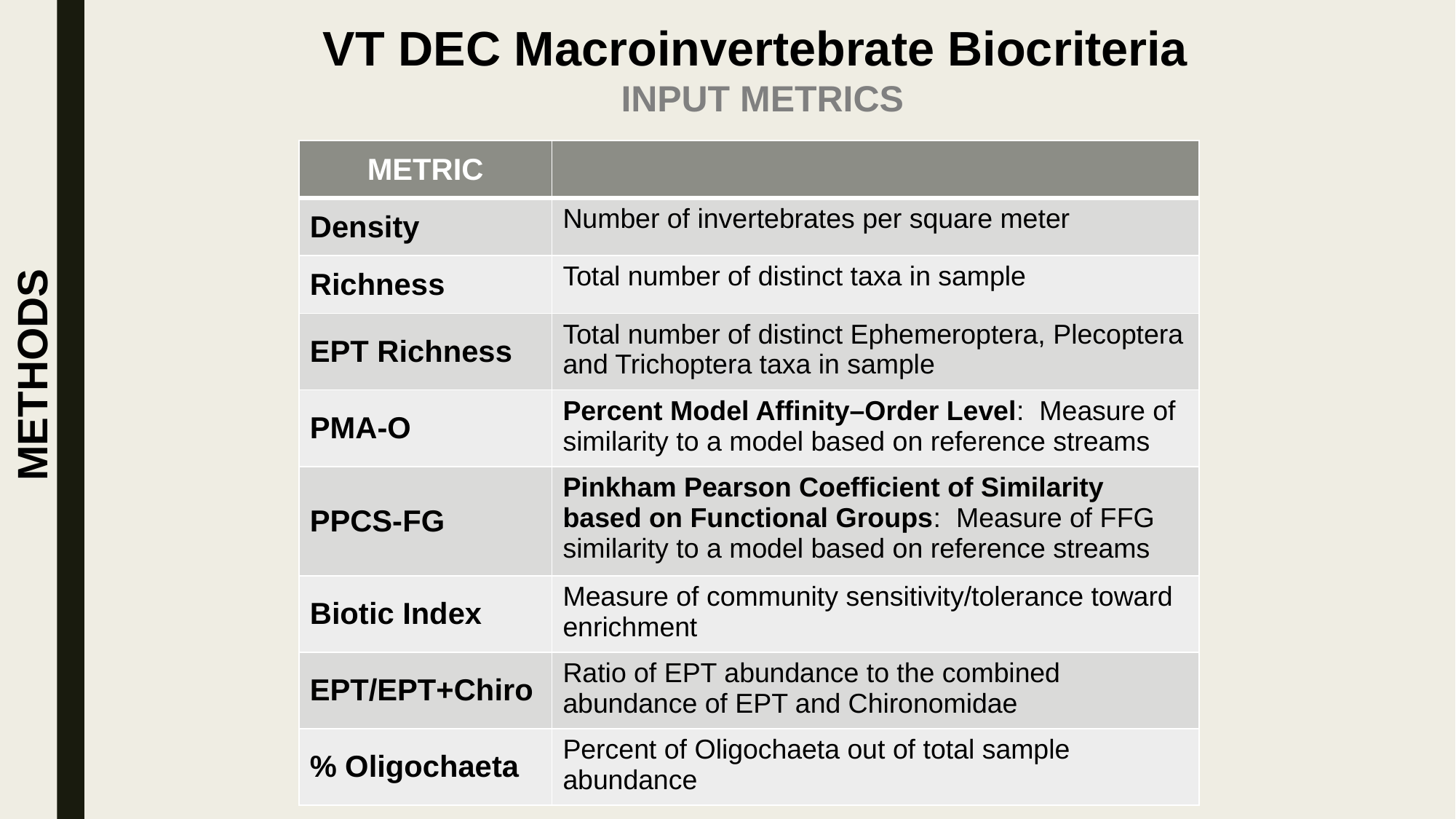

VT DEC Macroinvertebrate Biocriteria
INPUT METRICS
| METRIC |  |
| --- | --- |
| Density | Number of invertebrates per square meter |
| Richness | Total number of distinct taxa in sample |
| EPT Richness | Total number of distinct Ephemeroptera, Plecoptera and Trichoptera taxa in sample |
| PMA-O | Percent Model Affinity–Order Level: Measure of similarity to a model based on reference streams |
| PPCS-FG | Pinkham Pearson Coefficient of Similarity based on Functional Groups: Measure of FFG similarity to a model based on reference streams |
| Biotic Index | Measure of community sensitivity/tolerance toward enrichment |
| EPT/EPT+Chiro | Ratio of EPT abundance to the combined abundance of EPT and Chironomidae |
| % Oligochaeta | Percent of Oligochaeta out of total sample abundance |
METHODS